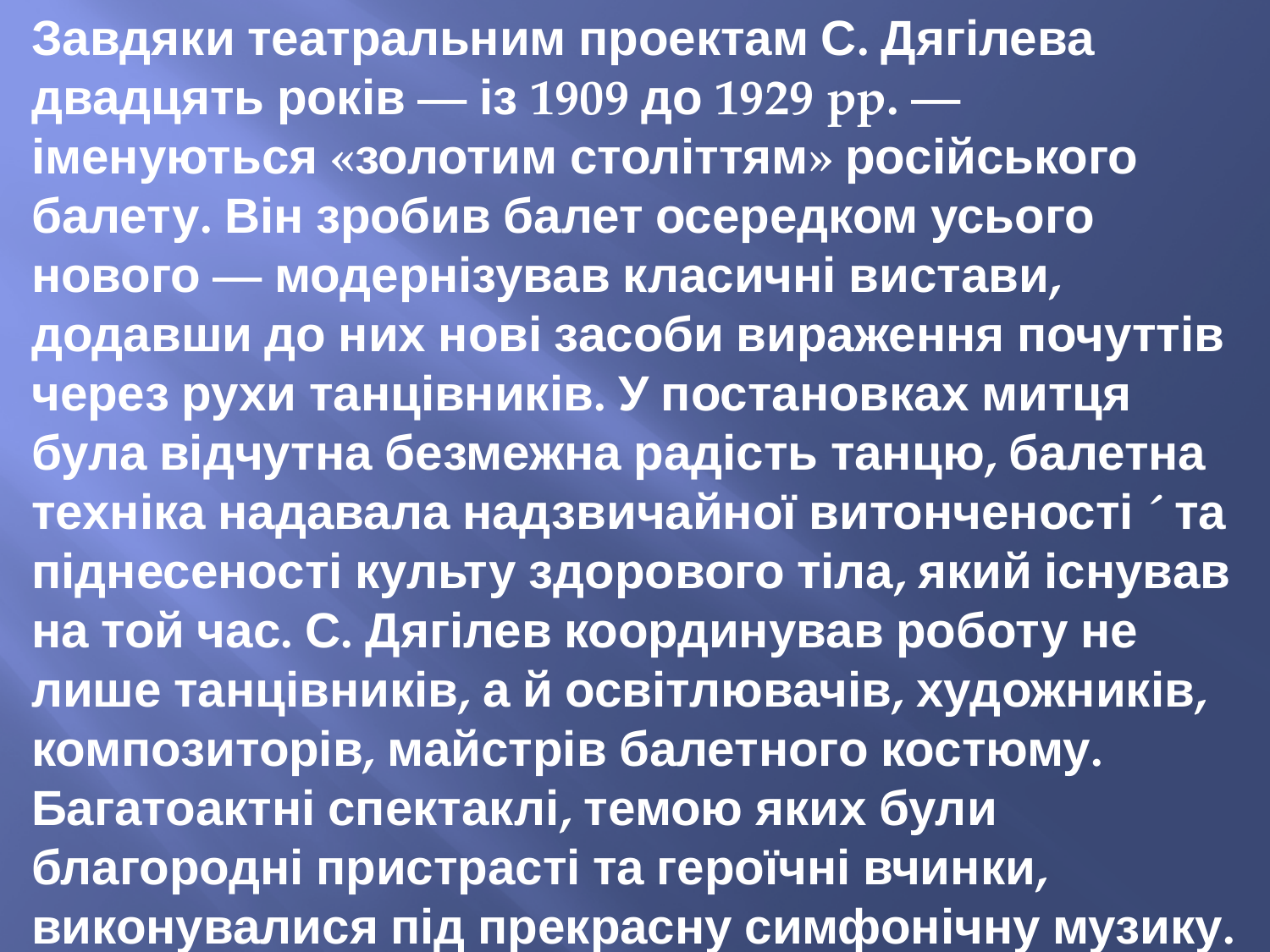

Завдяки театральним проектам С. Дягілева двадцять років — із 1909 до 1929 pp. — іменуються «золотим століттям» російського балету. Він зробив балет осередком усього нового — модернізував класичні вистави, додавши до них нові засоби вираження почуттів через рухи танцівників. У постановках митця була відчутна безмежна радість танцю, балетна техніка надавала надзвичайної витонченості ´ та піднесеності культу здорового тіла, який існував на той час. С. Дягілев координував роботу не лише танцівників, а й освітлювачів, художників, композиторів, майстрів балетного костюму. Багатоактні спектаклі, темою яких були благородні пристрасті та героїчні вчинки, виконувалися під прекрасну симфонічну музику.

#